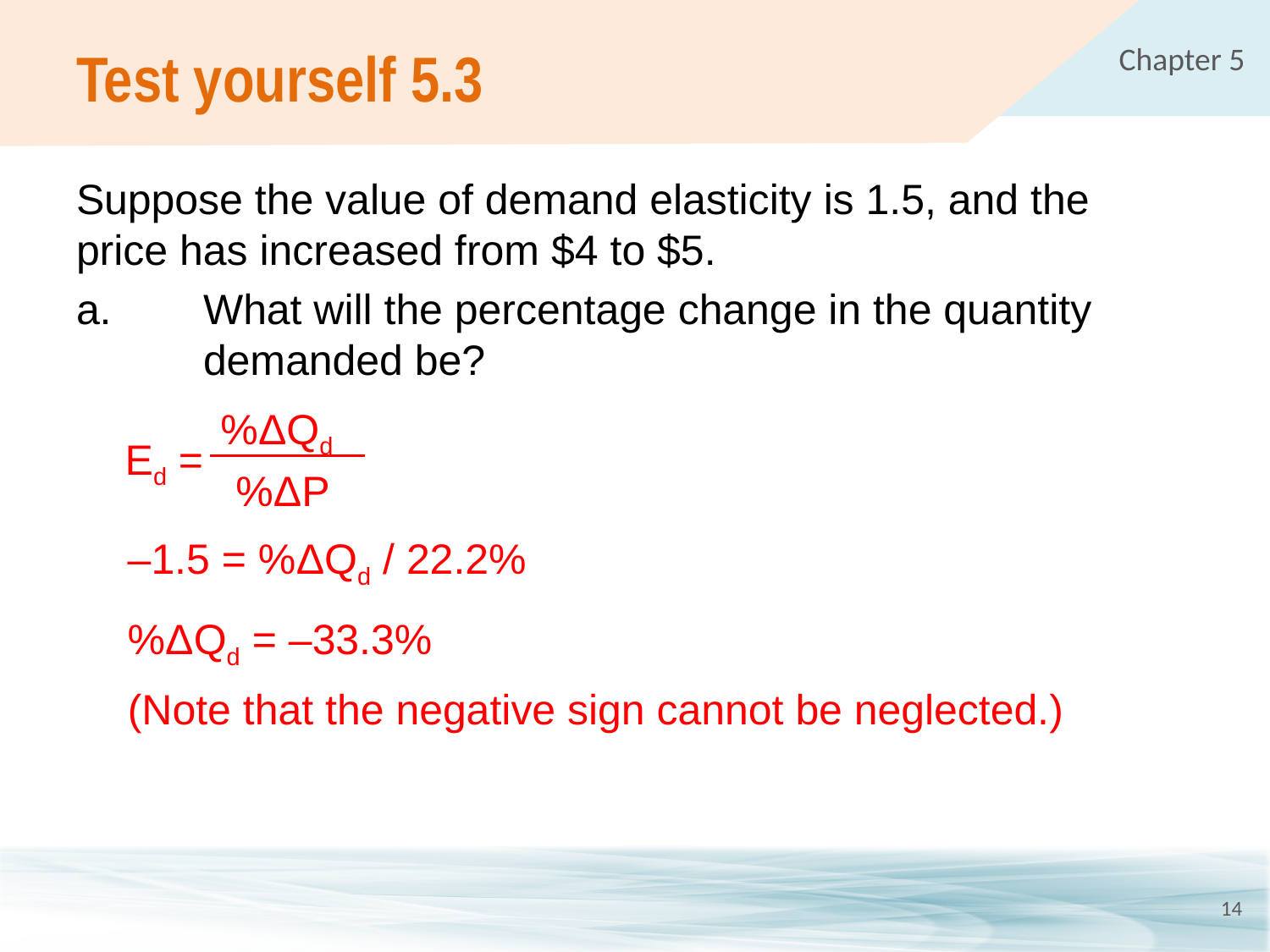

# Test yourself 5.3
Suppose the value of demand elasticity is 1.5, and the price has increased from $4 to $5.
a.	What will the percentage change in the quantity 	demanded be?
%ΔQd
Ed =
%ΔP
–1.5 = %ΔQd / 22.2%
%ΔQd = –33.3%
(Note that the negative sign cannot be neglected.)
14